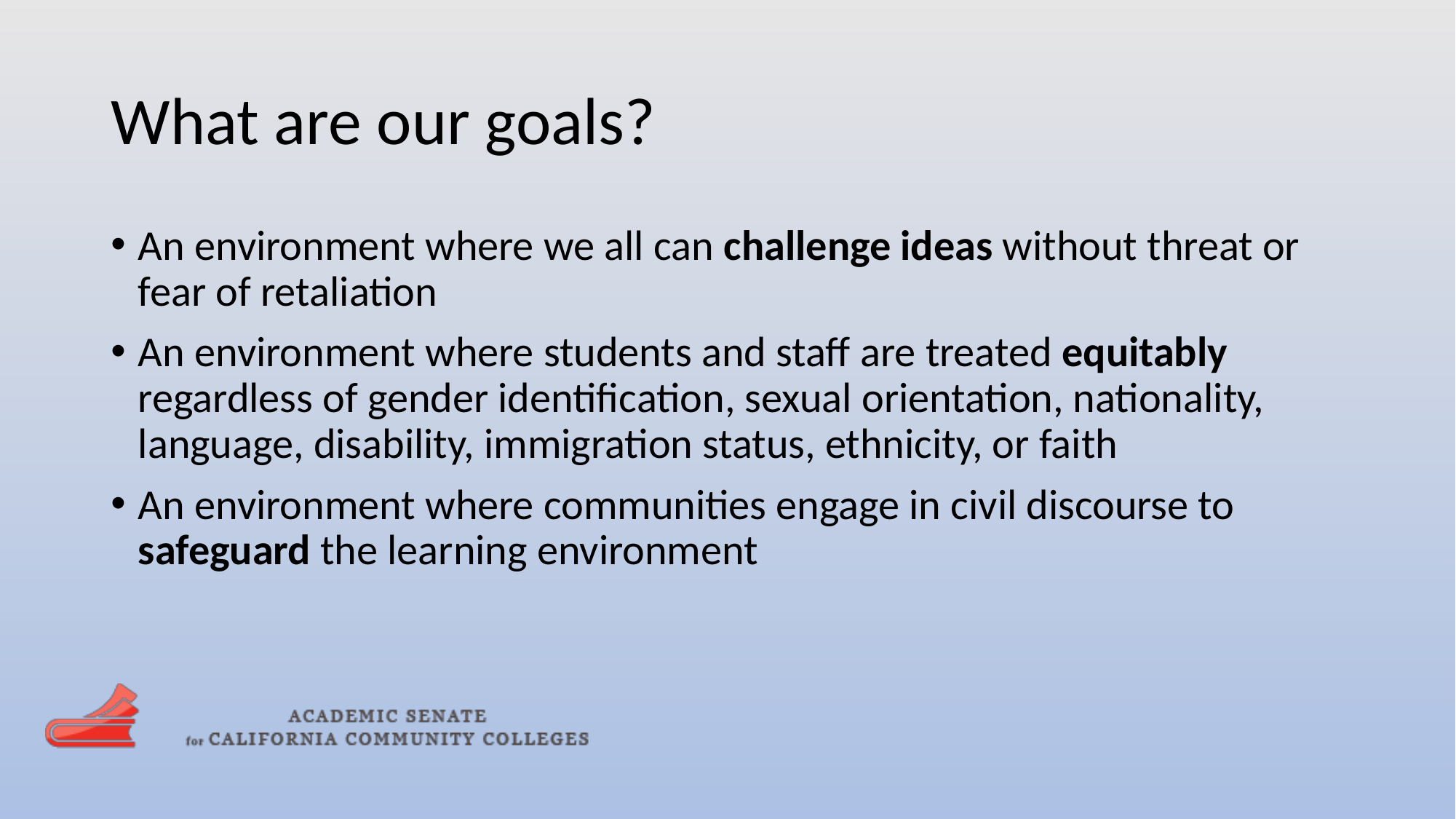

# What are our goals?
An environment where we all can challenge ideas without threat or fear of retaliation
An environment where students and staff are treated equitably regardless of gender identification, sexual orientation, nationality, language, disability, immigration status, ethnicity, or faith
An environment where communities engage in civil discourse to safeguard the learning environment